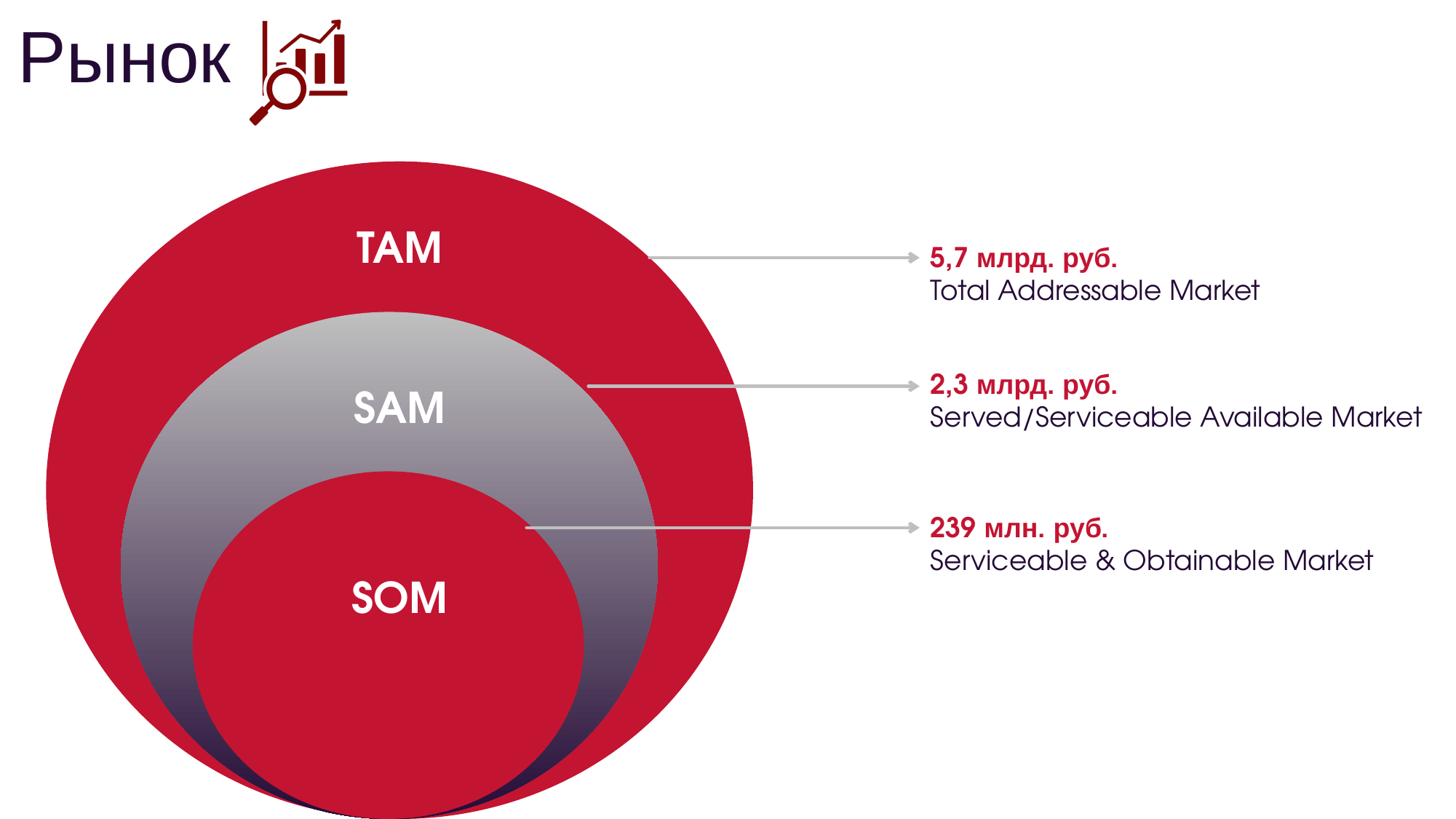

Рынок

TAM
5,7 млрд. руб.
Total Addressable Market

2,3 млрд. руб.
Served/Serviceable Available Market
SAM

239 млн. руб.
Serviceable & Obtainable Market
SOM